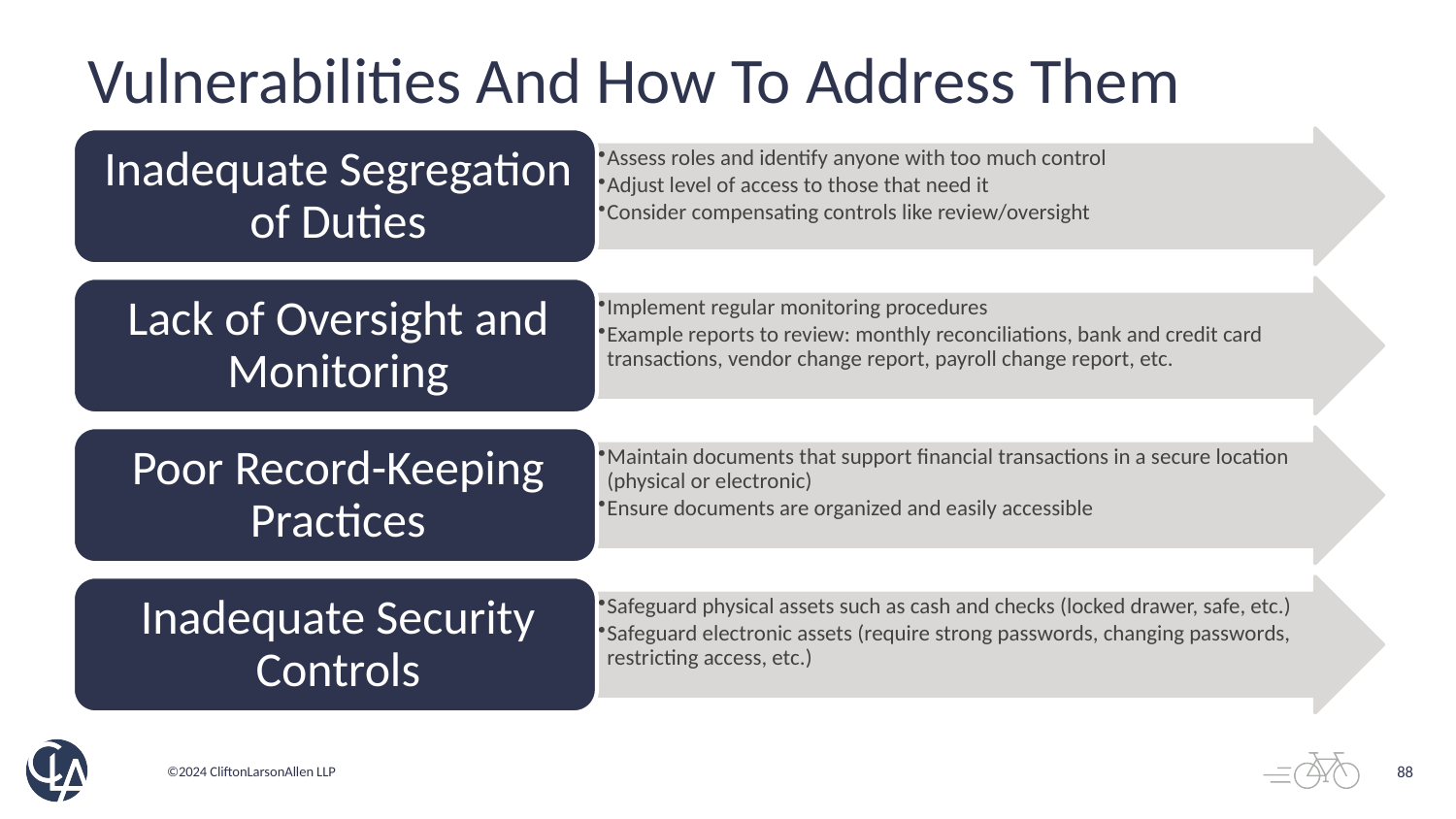

# Vulnerabilities And How To Address Them
Assess roles and identify anyone with too much control
Adjust level of access to those that need it
Consider compensating controls like review/oversight
Inadequate Segregation of Duties
Implement regular monitoring procedures
Example reports to review: monthly reconciliations, bank and credit card transactions, vendor change report, payroll change report, etc.
Lack of Oversight and Monitoring
Maintain documents that support financial transactions in a secure location (physical or electronic)
Ensure documents are organized and easily accessible
Poor Record-Keeping Practices
Safeguard physical assets such as cash and checks (locked drawer, safe, etc.)
Safeguard electronic assets (require strong passwords, changing passwords, restricting access, etc.)
Inadequate Security Controls
88